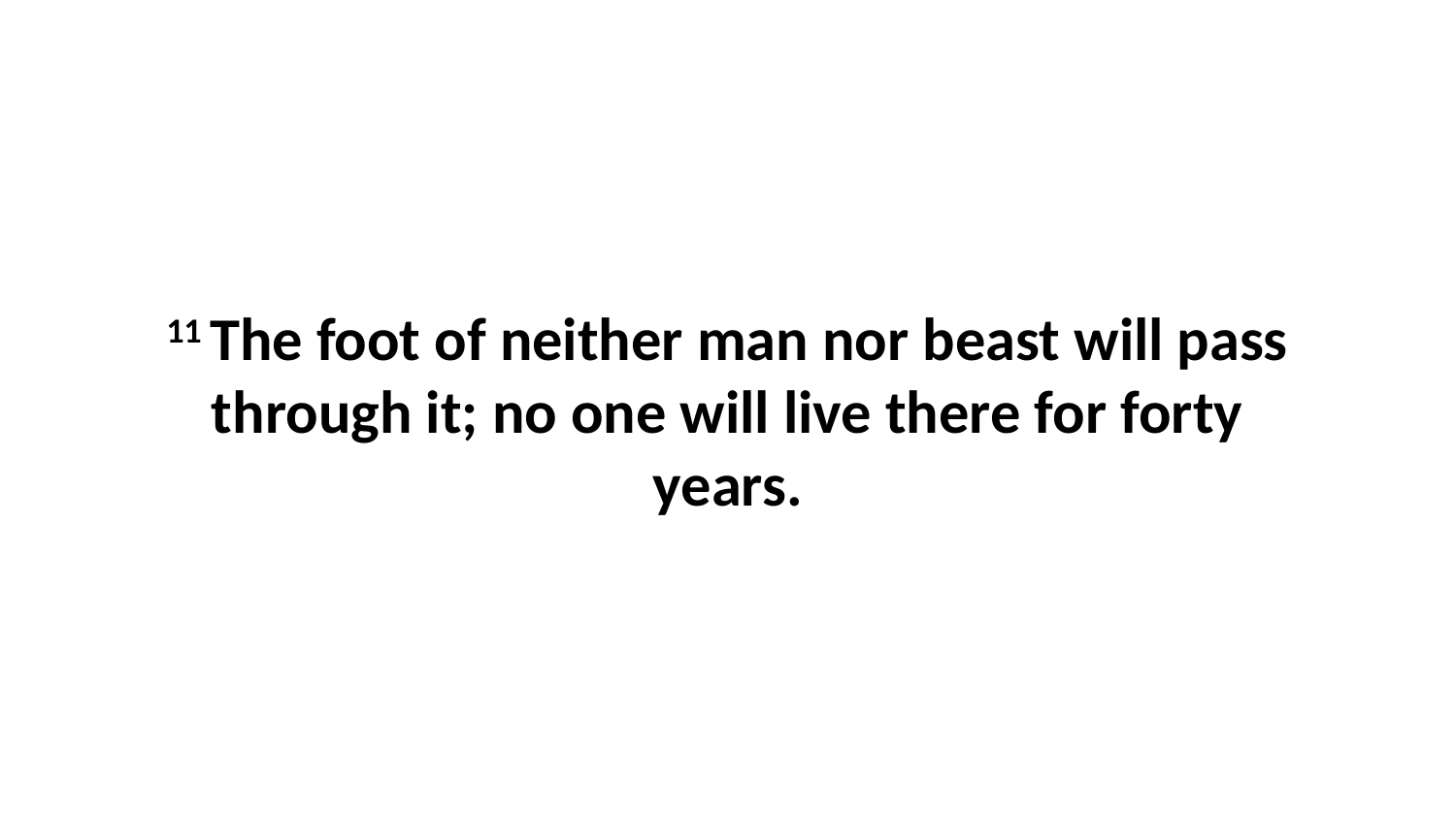

11 The foot of neither man nor beast will pass through it; no one will live there for forty years.